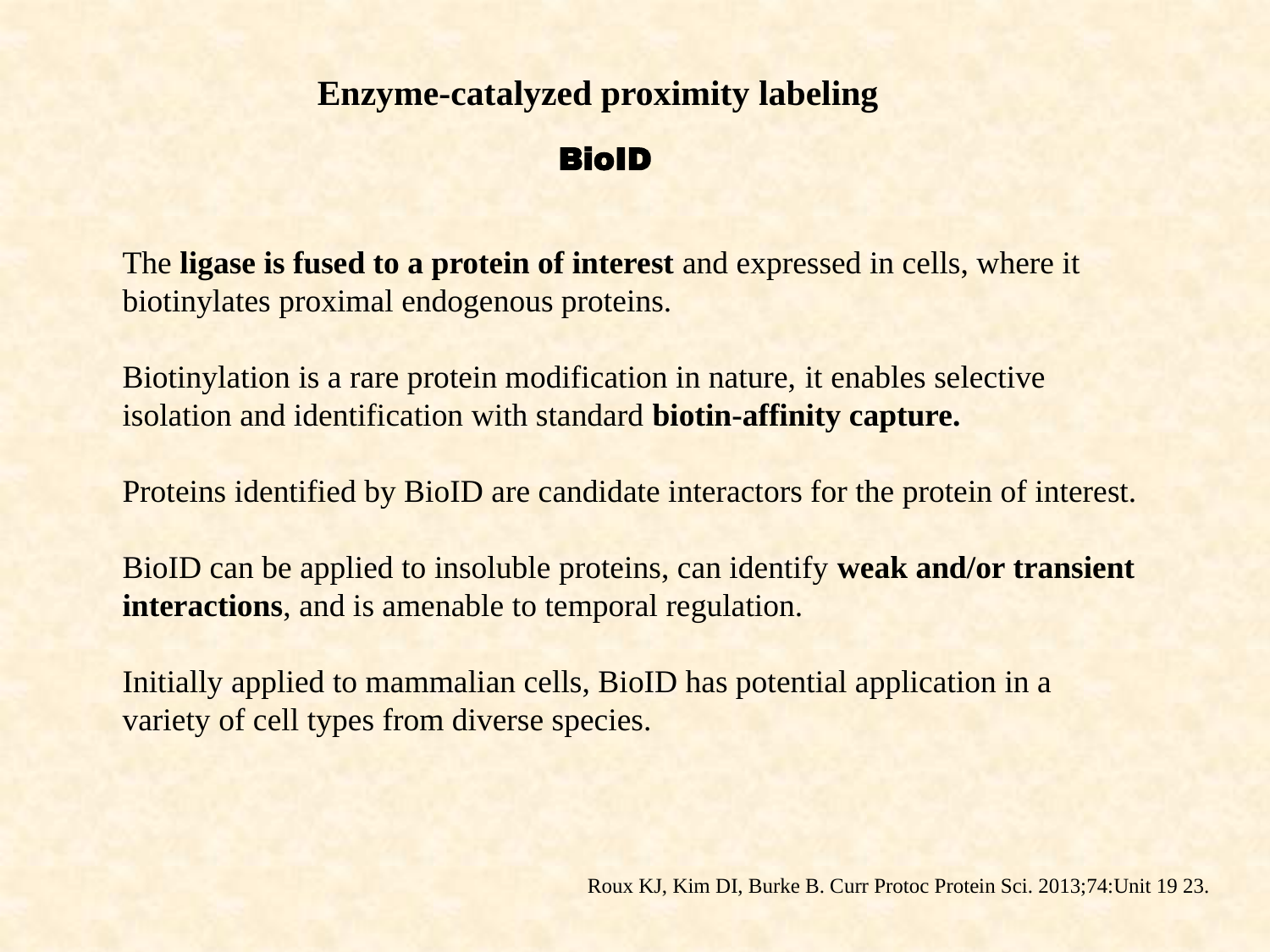

Enzyme-catalyzed proximity labeling
BioID
The ligase is fused to a protein of interest and expressed in cells, where it biotinylates proximal endogenous proteins.

Biotinylation is a rare protein modification in nature, it enables selective isolation and identification with standard biotin‐affinity capture.

Proteins identified by BioID are candidate interactors for the protein of interest.

BioID can be applied to insoluble proteins, can identify weak and/or transient interactions, and is amenable to temporal regulation.

Initially applied to mammalian cells, BioID has potential application in a variety of cell types from diverse species.
Roux KJ, Kim DI, Burke B. Curr Protoc Protein Sci. 2013;74:Unit 19 23.